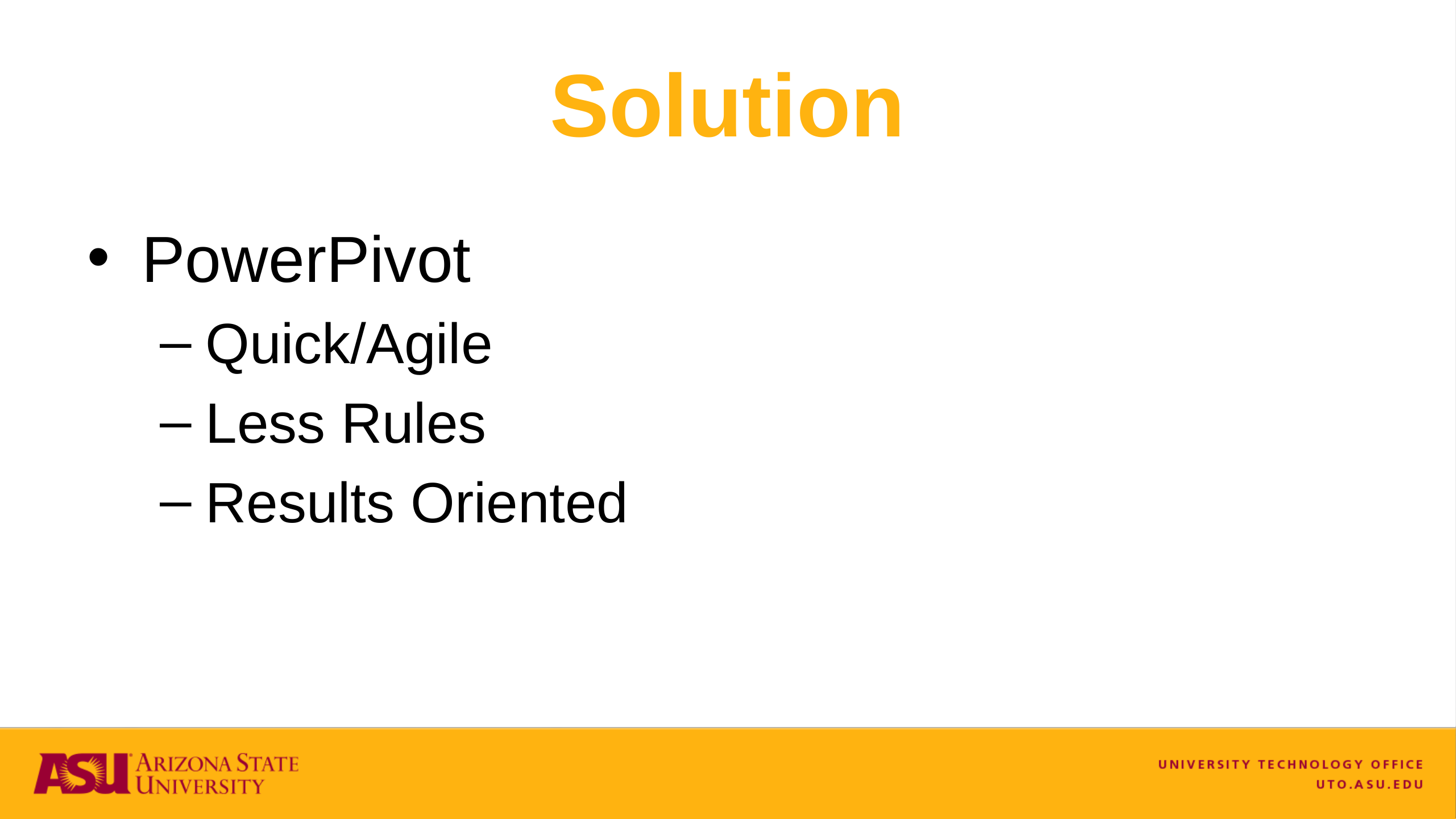

# Solution
PowerPivot
Quick/Agile
Less Rules
Results Oriented